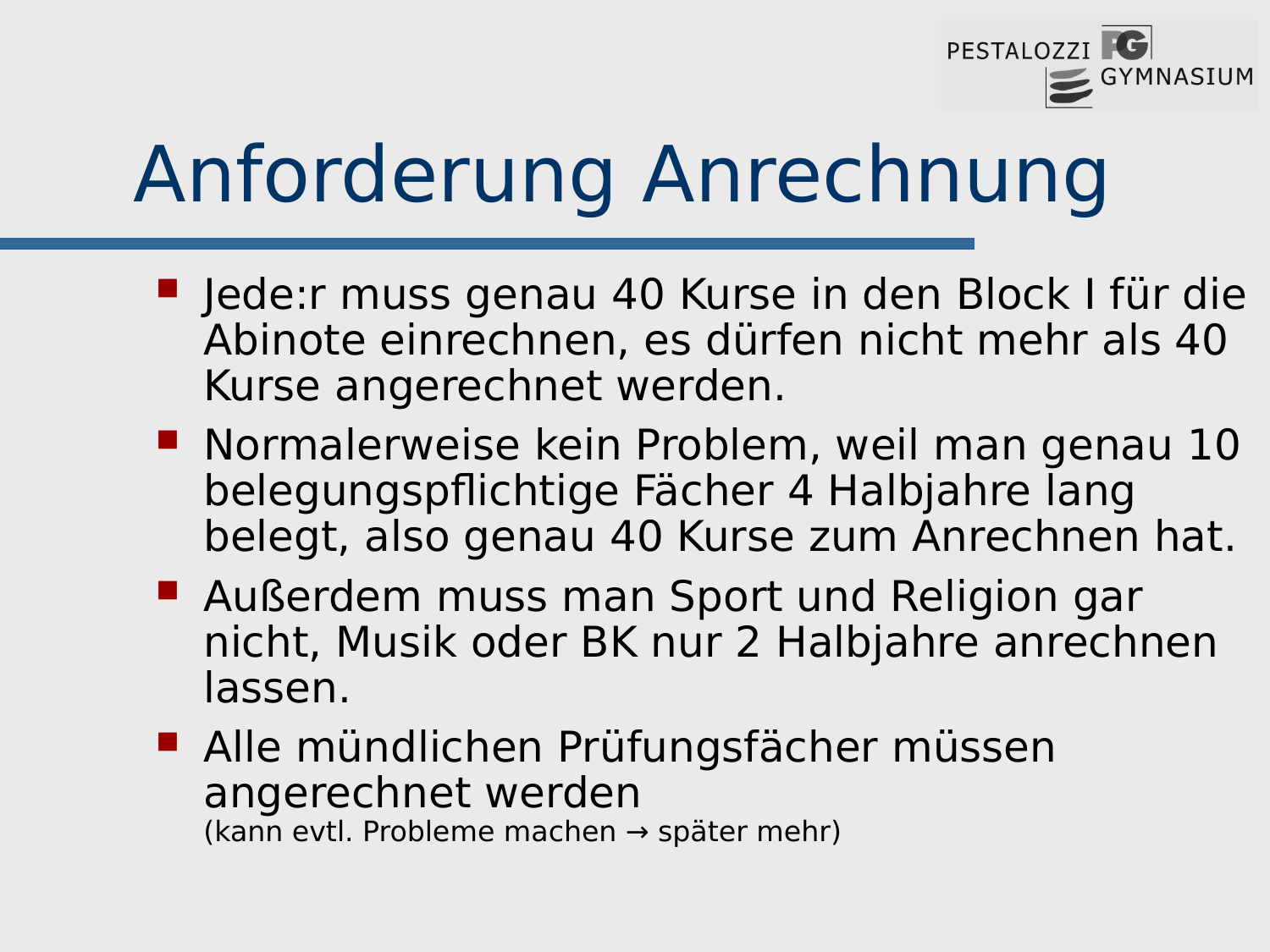

# Anforderung Anrechnung
Jede:r muss genau 40 Kurse in den Block I für die Abinote einrechnen, es dürfen nicht mehr als 40 Kurse angerechnet werden.
Normalerweise kein Problem, weil man genau 10 belegungspflichtige Fächer 4 Halbjahre lang belegt, also genau 40 Kurse zum Anrechnen hat.
Außerdem muss man Sport und Religion gar nicht, Musik oder BK nur 2 Halbjahre anrechnen lassen.
Alle mündlichen Prüfungsfächer müssen angerechnet werden
(kann evtl. Probleme machen → später mehr)